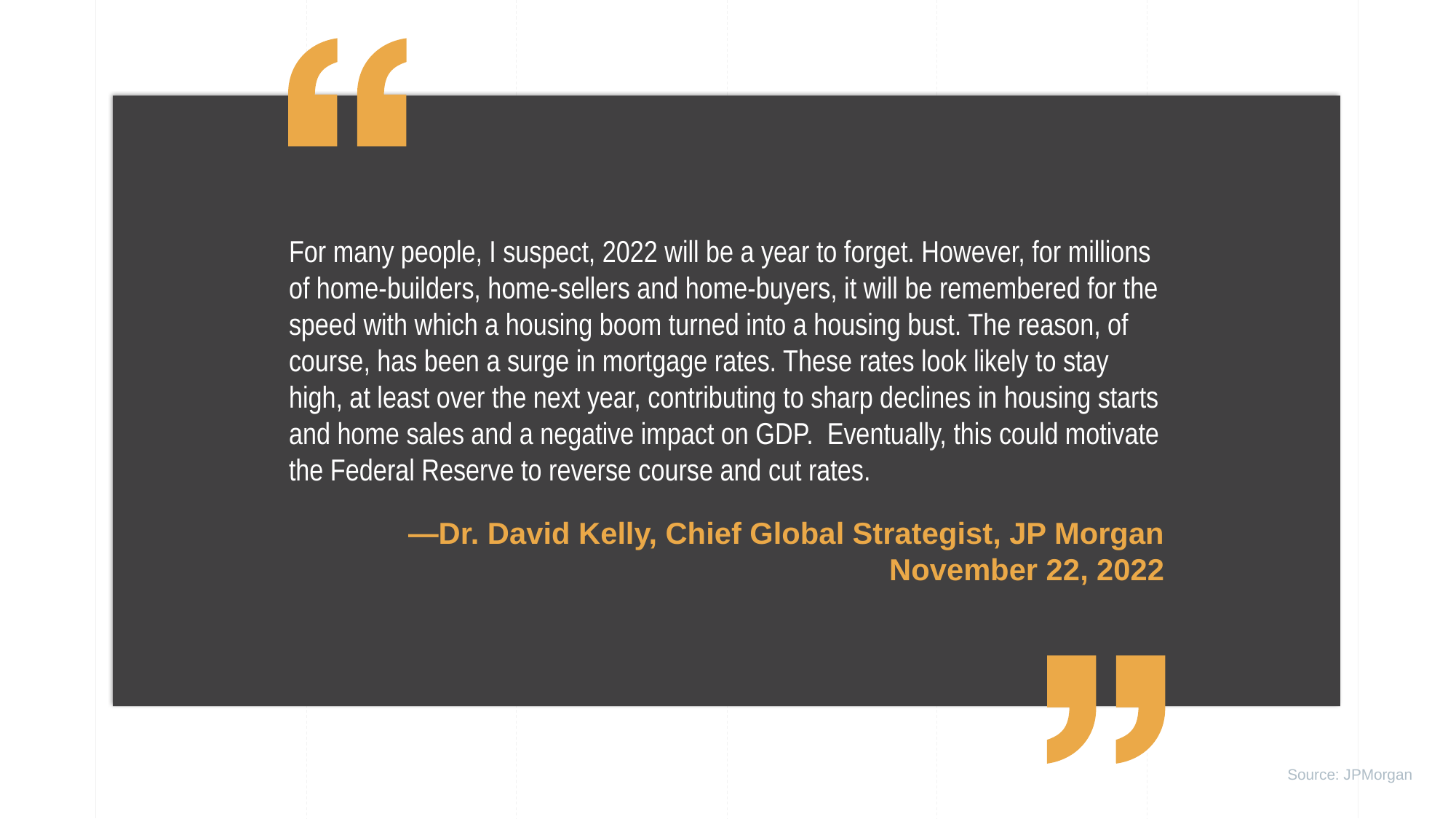

For many people, I suspect, 2022 will be a year to forget. However, for millions of home-builders, home-sellers and home-buyers, it will be remembered for the speed with which a housing boom turned into a housing bust. The reason, of course, has been a surge in mortgage rates. These rates look likely to stay high, at least over the next year, contributing to sharp declines in housing starts and home sales and a negative impact on GDP.  Eventually, this could motivate the Federal Reserve to reverse course and cut rates.
—Dr. David Kelly, Chief Global Strategist, JP Morgan
November 22, 2022
Source: JPMorgan